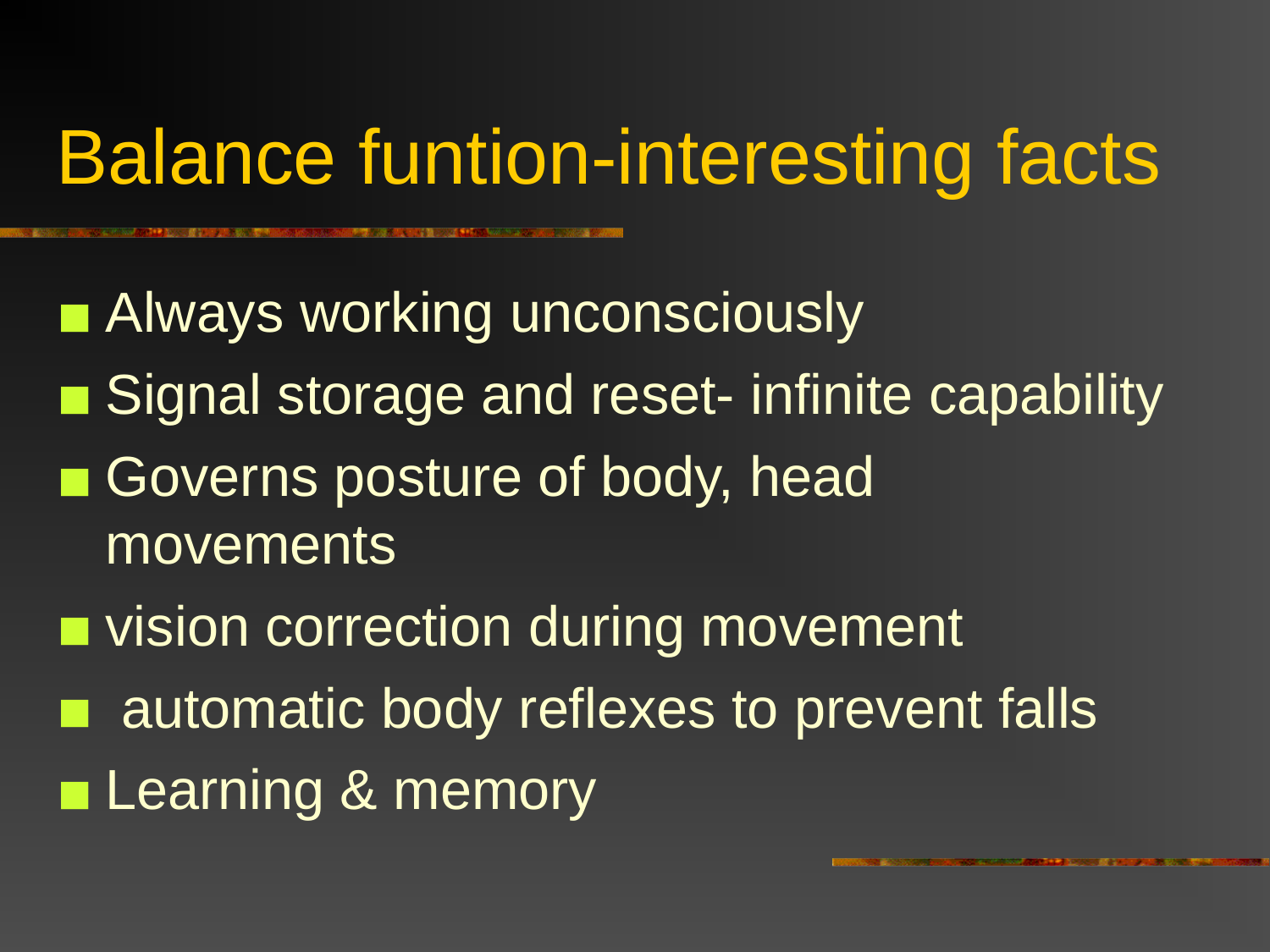

Balance funtion-interesting facts
Always working unconsciously
Signal storage and reset- infinite capability
Governs posture of body, head movements
vision correction during movement
 automatic body reflexes to prevent falls
Learning & memory